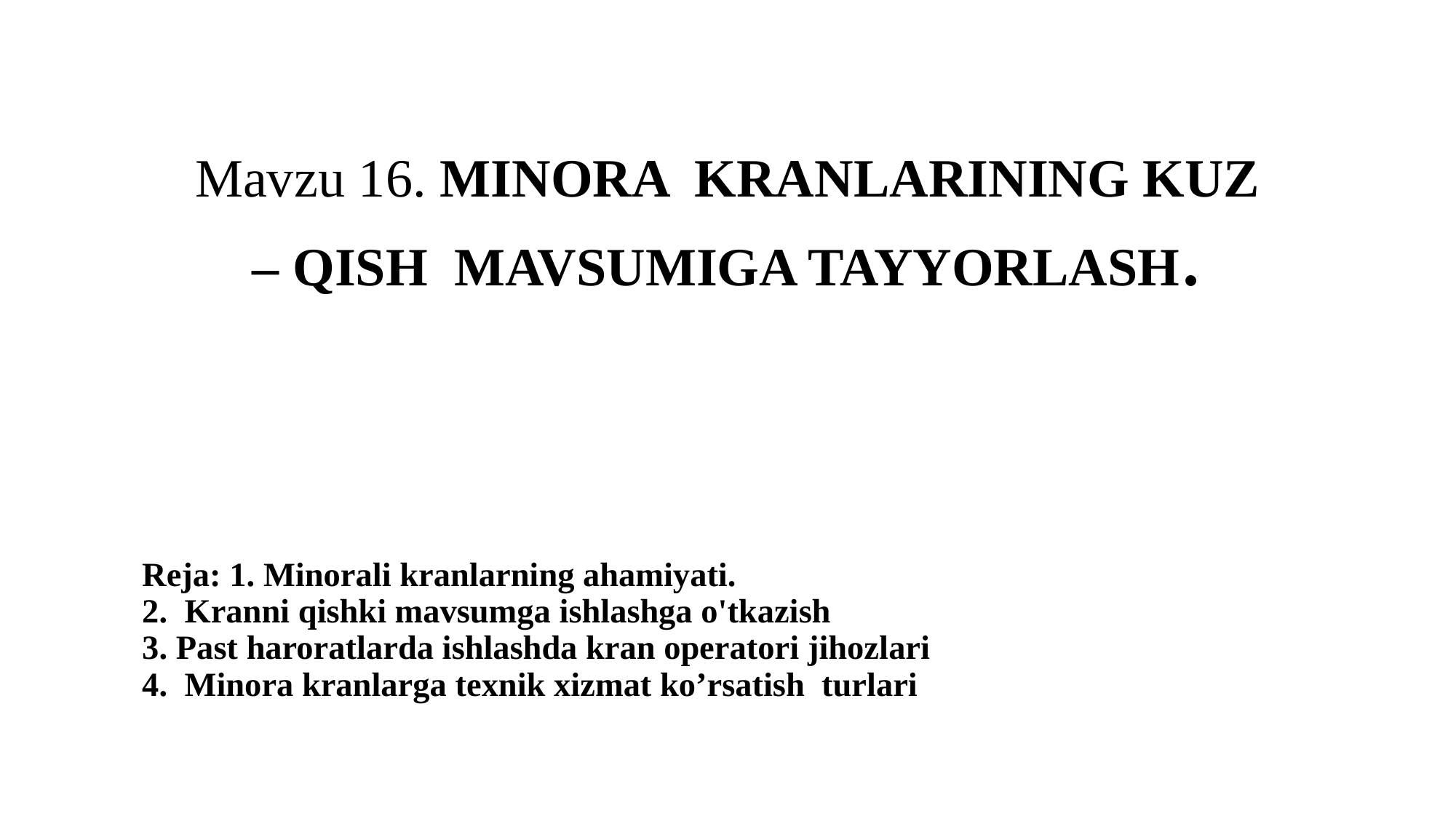

# Mavzu 16. MINORA  KRANLARINING KUZ – QISH  MAVSUMIGA TAYYORLASH.
Reja: 1. Minorali kranlarning ahamiyati.
2.  Kranni qishki mavsumga ishlashga o'tkazish
3. Past haroratlarda ishlashda kran operatori jihozlari
4.  Minora kranlarga texnik xizmat ko’rsatish  turlari